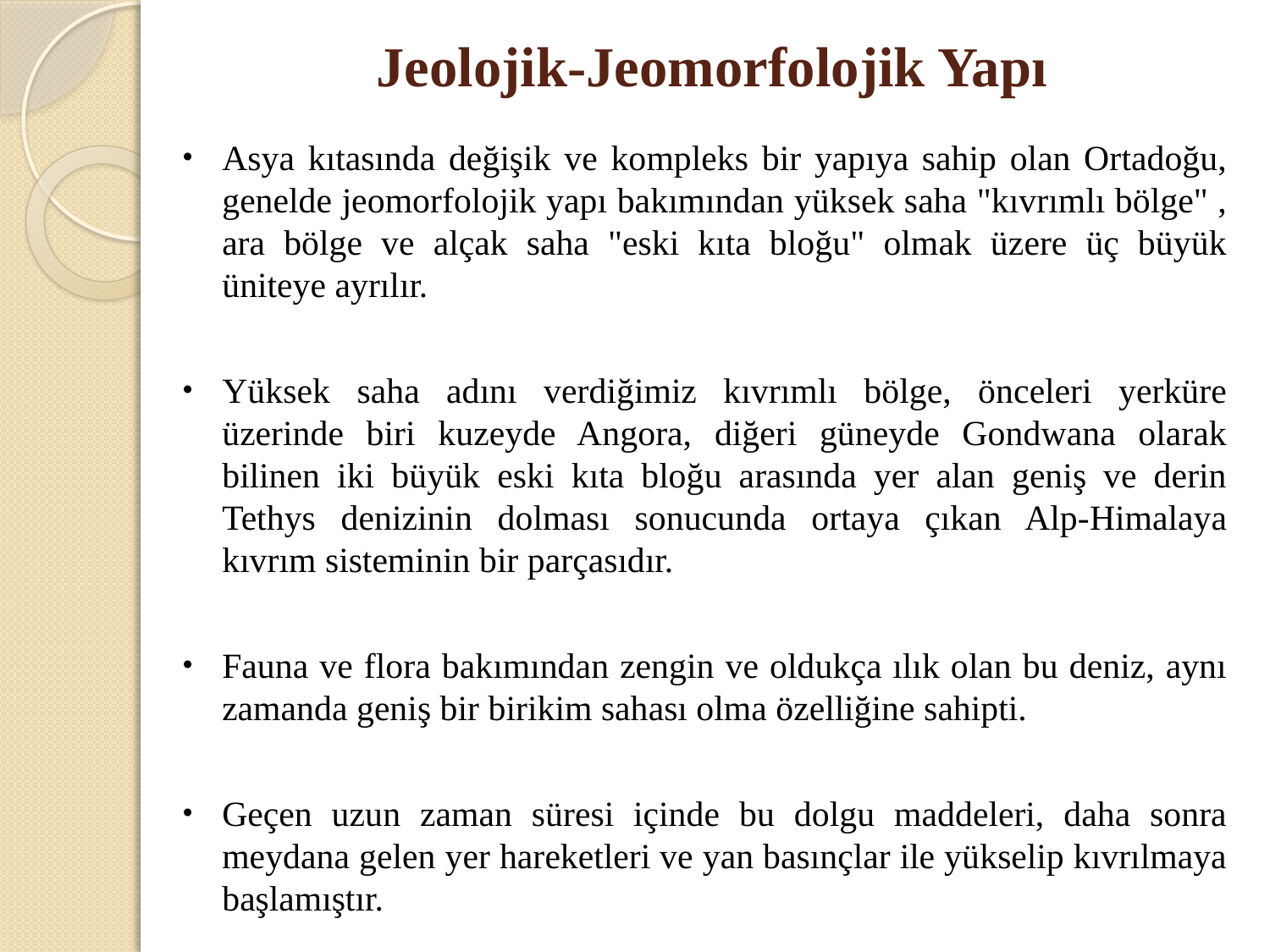

# Jeolojik-Jeomorfolojik Yapı
Asya kıtasında değişik ve kompleks bir yapıya sahip olan Ortadoğu, genelde jeomorfolojik yapı bakımından yüksek saha "kıvrımlı bölge" , ara bölge ve alçak saha "eski kıta bloğu" olmak üzere üç büyük üniteye ayrılır.

Yüksek saha adını verdiğimiz kıvrımlı bölge, önceleri yerküre üzerinde biri kuzeyde Angora, diğeri güneyde Gondwana olarak bilinen iki büyük eski kıta bloğu arasında yer alan geniş ve derin Tethys denizinin dolması sonucunda ortaya çıkan Alp-Himalaya kıvrım sisteminin bir parçasıdır.

Fauna ve flora bakımından zengin ve oldukça ılık olan bu deniz, aynı zamanda geniş bir birikim sahası olma özelliğine sahipti.

Geçen uzun zaman süresi içinde bu dolgu maddeleri, daha sonra meydana gelen yer hareketleri ve yan basınçlar ile yükselip kıvrılmaya başlamıştır.